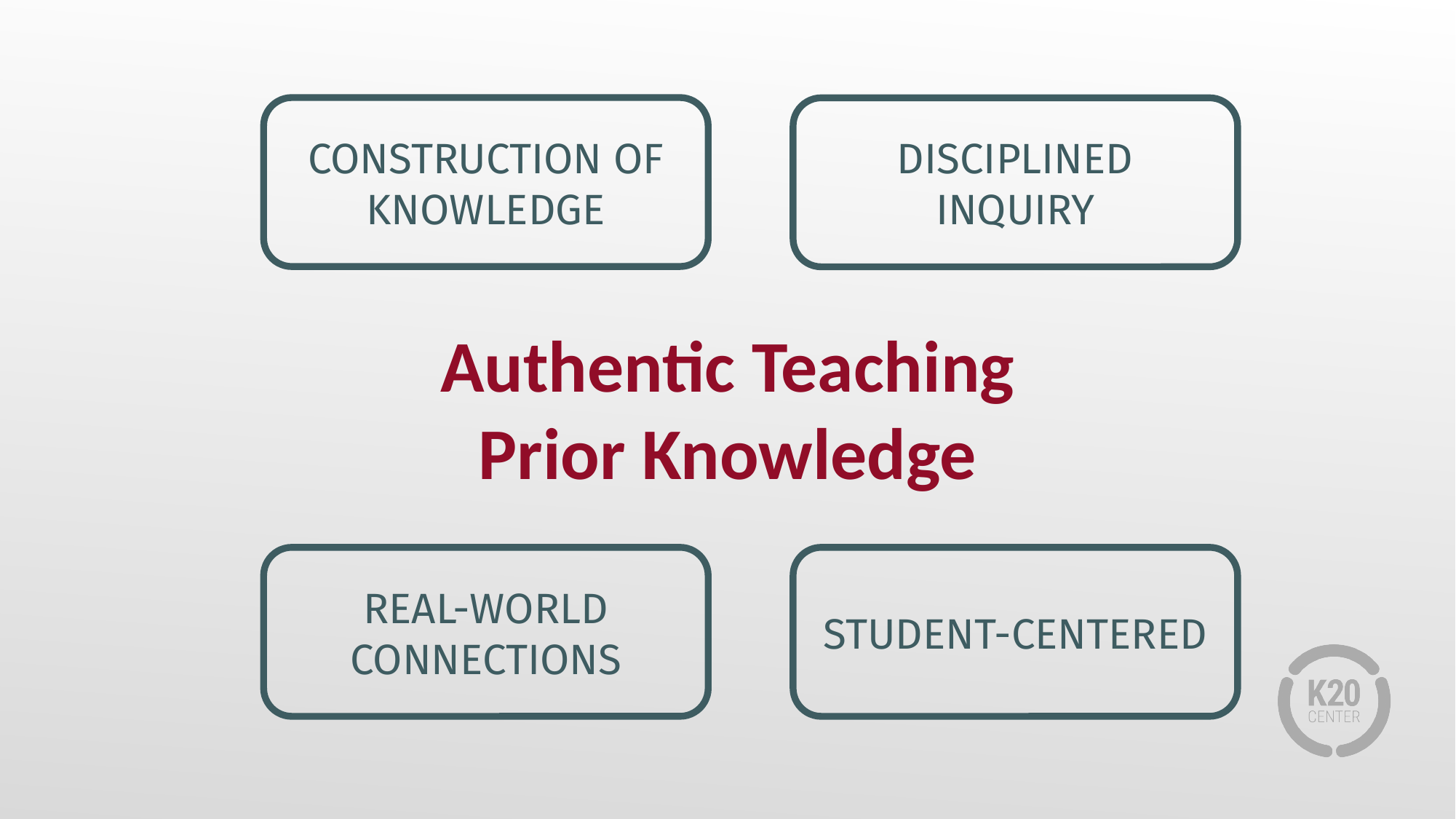

CONSTRUCTION OF KNOWLEDGE
DISCIPLINED INQUIRY
Authentic Teaching
Prior Knowledge
REAL-WORLD CONNECTIONS
STUDENT-CENTERED